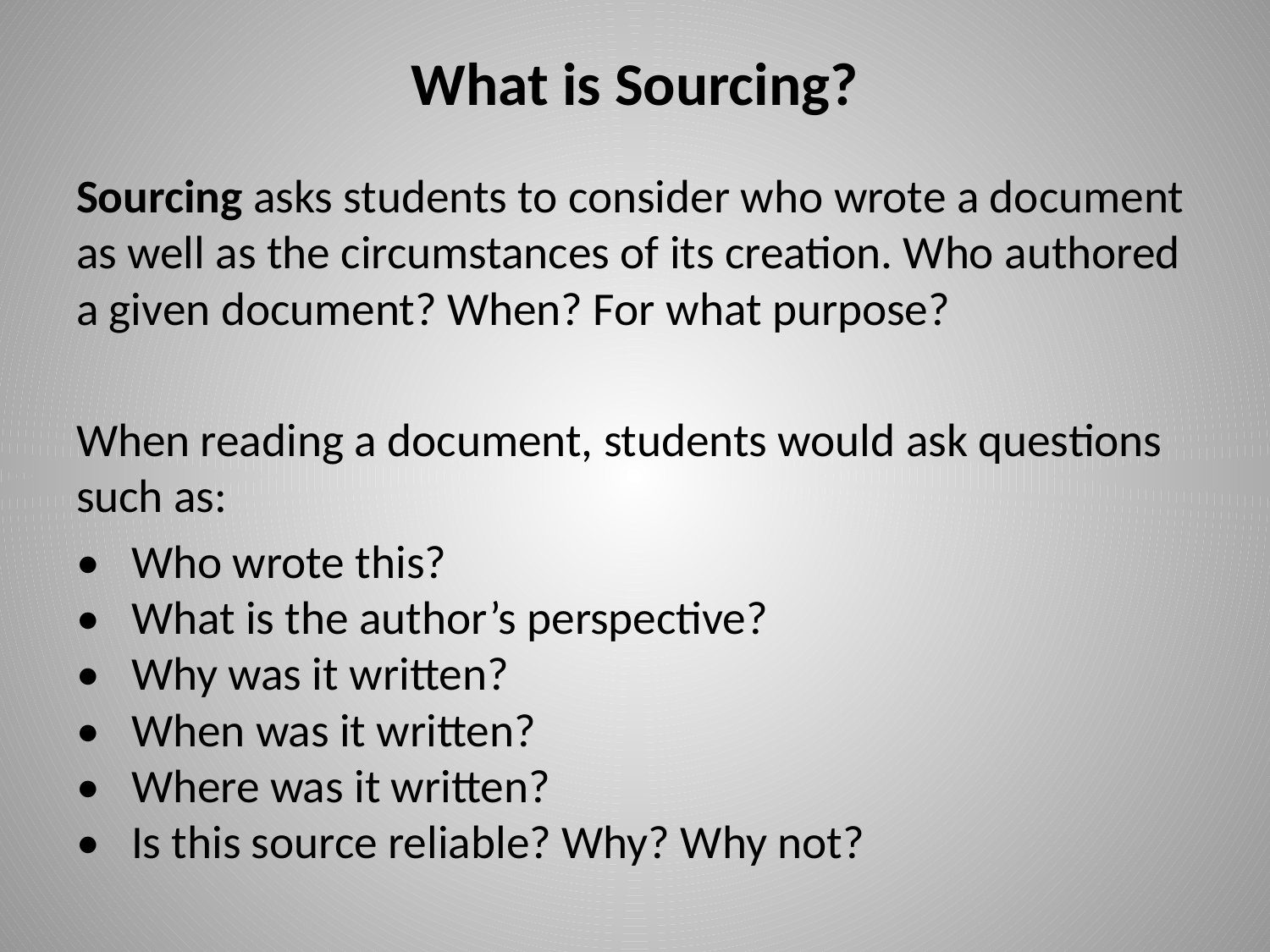

# What is Sourcing?
Sourcing asks students to consider who wrote a document as well as the circumstances of its creation. Who authored a given document? When? For what purpose?

When reading a document, students would ask questions such as:
•   Who wrote this?
•   What is the author’s perspective?
•   Why was it written?
•   When was it written?
•   Where was it written?
•   Is this source reliable? Why? Why not?